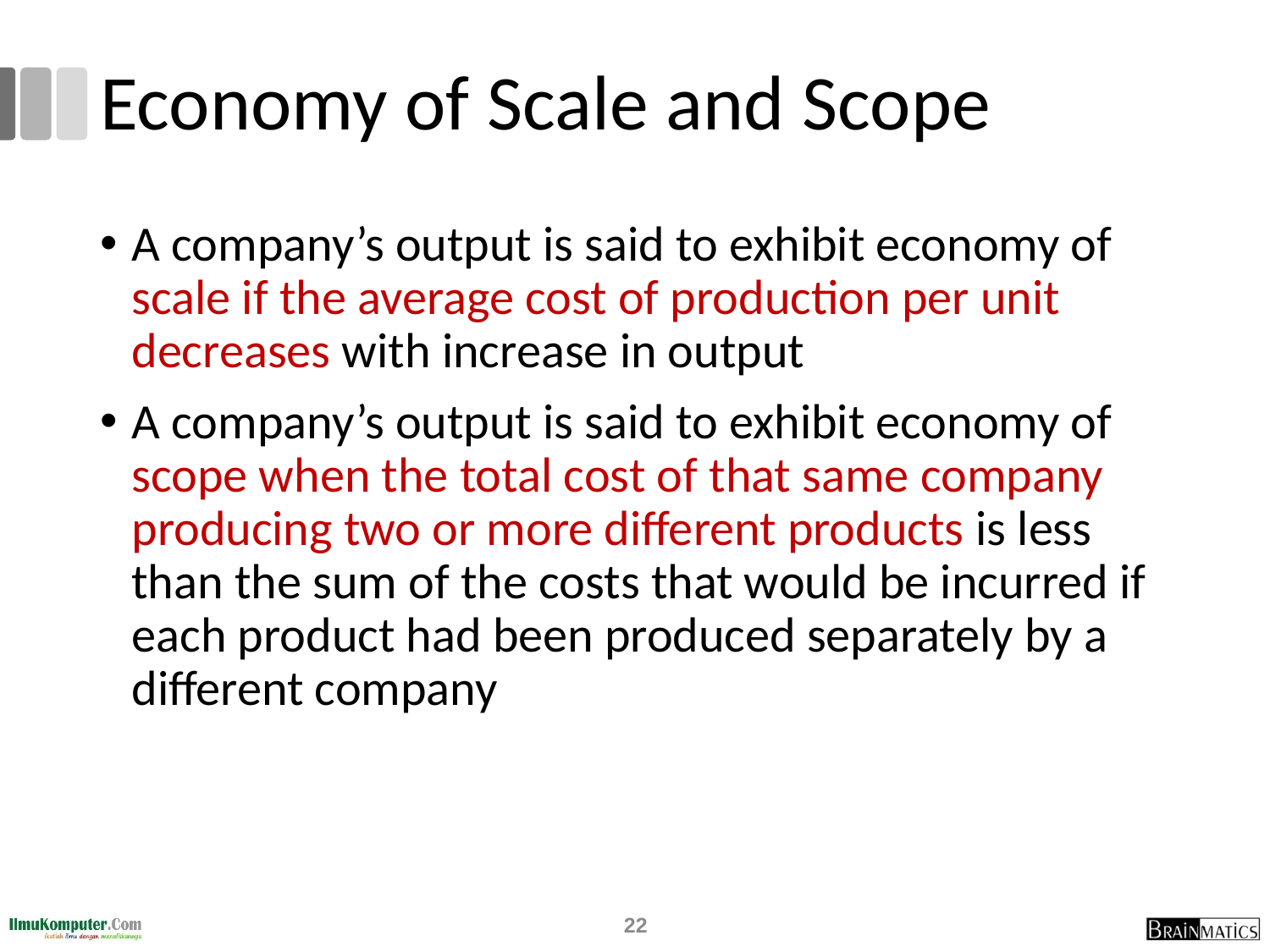

# Economy of Scale and Scope
A company’s output is said to exhibit economy of scale if the average cost of production per unit decreases with increase in output
A company’s output is said to exhibit economy of scope when the total cost of that same company producing two or more different products is less than the sum of the costs that would be incurred if each product had been produced separately by a different company

22